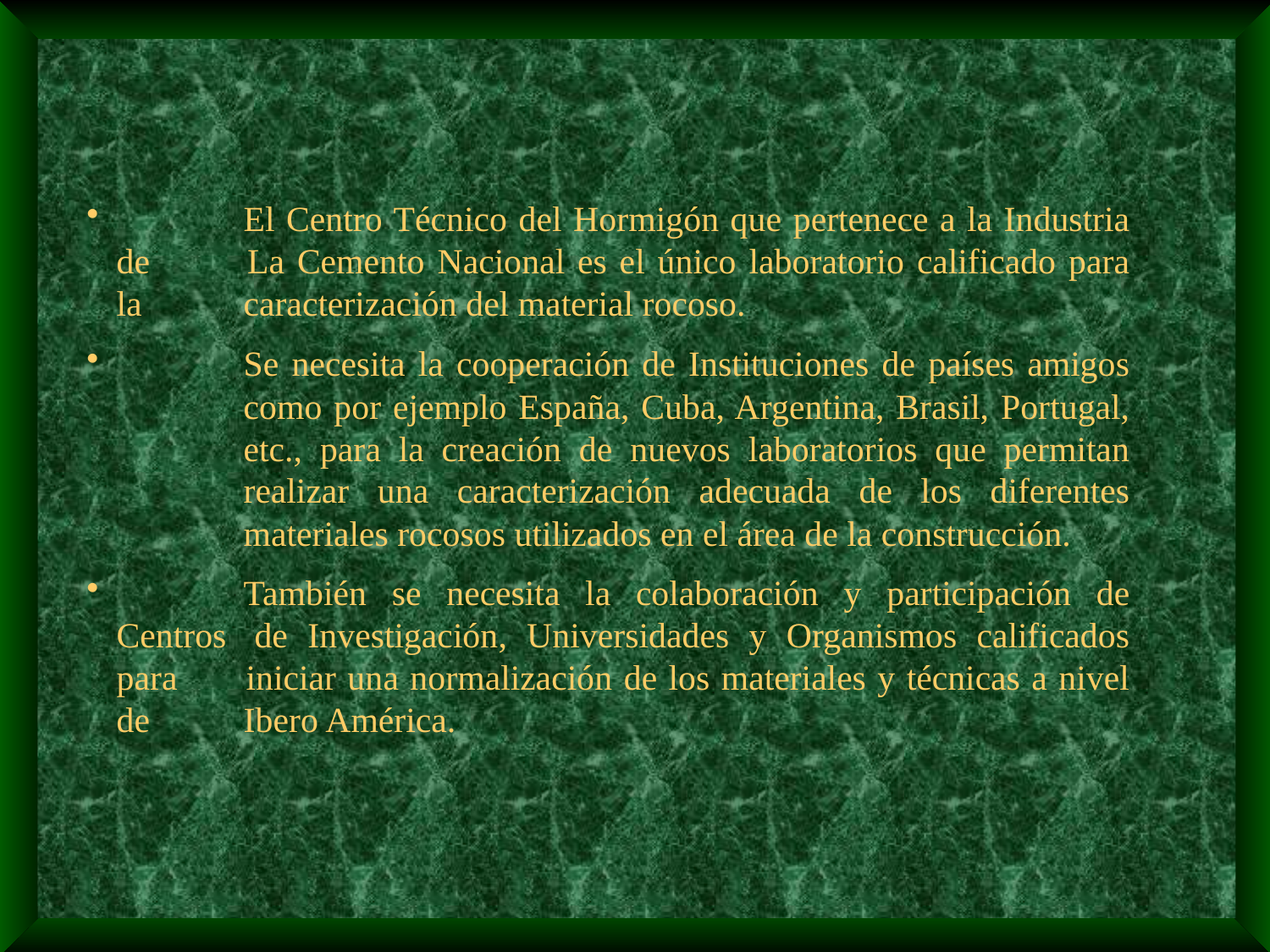

El Centro Técnico del Hormigón que pertenece a la Industria de 	La Cemento Nacional es el único laboratorio calificado para la 	caracterización del material rocoso.
	Se necesita la cooperación de Instituciones de países amigos 	como por ejemplo España, Cuba, Argentina, Brasil, Portugal, 	etc., para la creación de nuevos laboratorios que permitan 	realizar una caracterización adecuada de los diferentes 	materiales rocosos utilizados en el área de la construcción.
	También se necesita la colaboración y participación de Centros 	de Investigación, Universidades y Organismos calificados para 	iniciar una normalización de los materiales y técnicas a nivel de 	Ibero América.